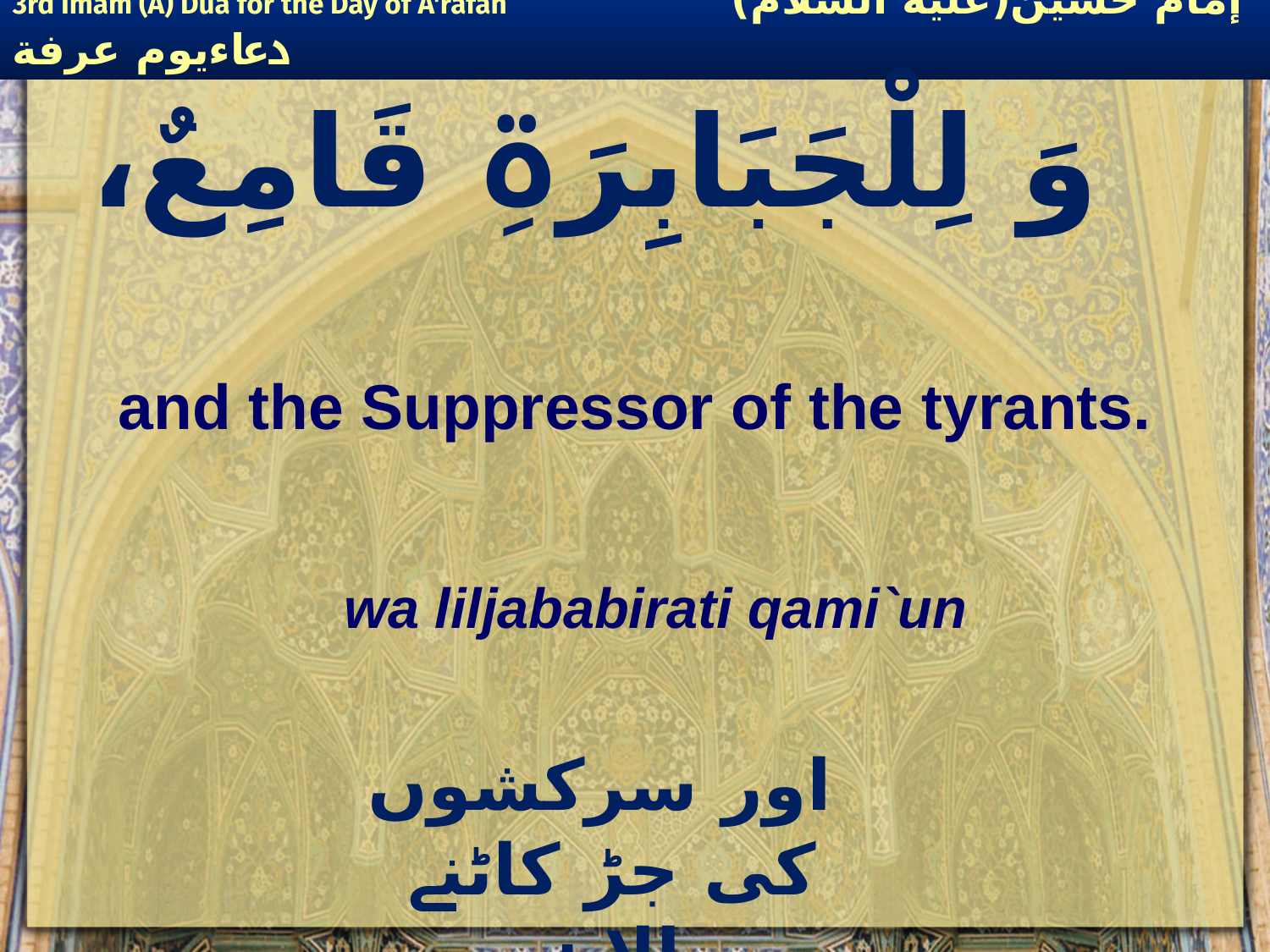

وَ لِلْجَبَابِرَۃِ قَامِعٌ،
and the Suppressor of the tyrants.
wa liljababirati qami`un
 اور سرکشوں کی جڑ کاٹنے والا ہے